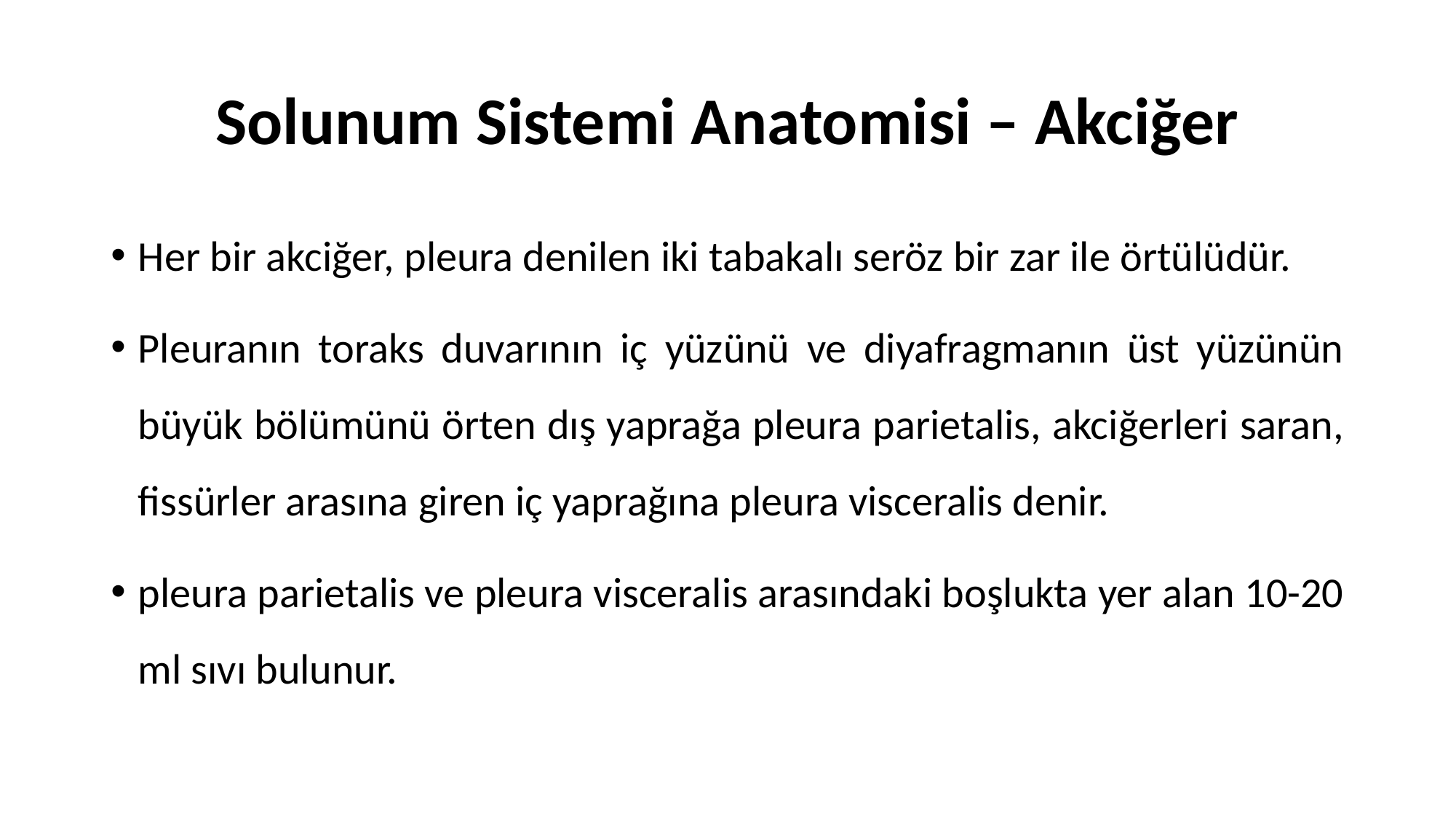

# Solunum Sistemi Anatomisi – Akciğer
Her bir akciğer, pleura denilen iki tabakalı seröz bir zar ile örtülüdür.
Pleuranın toraks duvarının iç yüzünü ve diyafragmanın üst yüzünün büyük bölümünü örten dış yaprağa pleura parietalis, akciğerleri saran, fissürler arasına giren iç yaprağına pleura visceralis denir.
pleura parietalis ve pleura visceralis arasındaki boşlukta yer alan 10-20 ml sıvı bulunur.